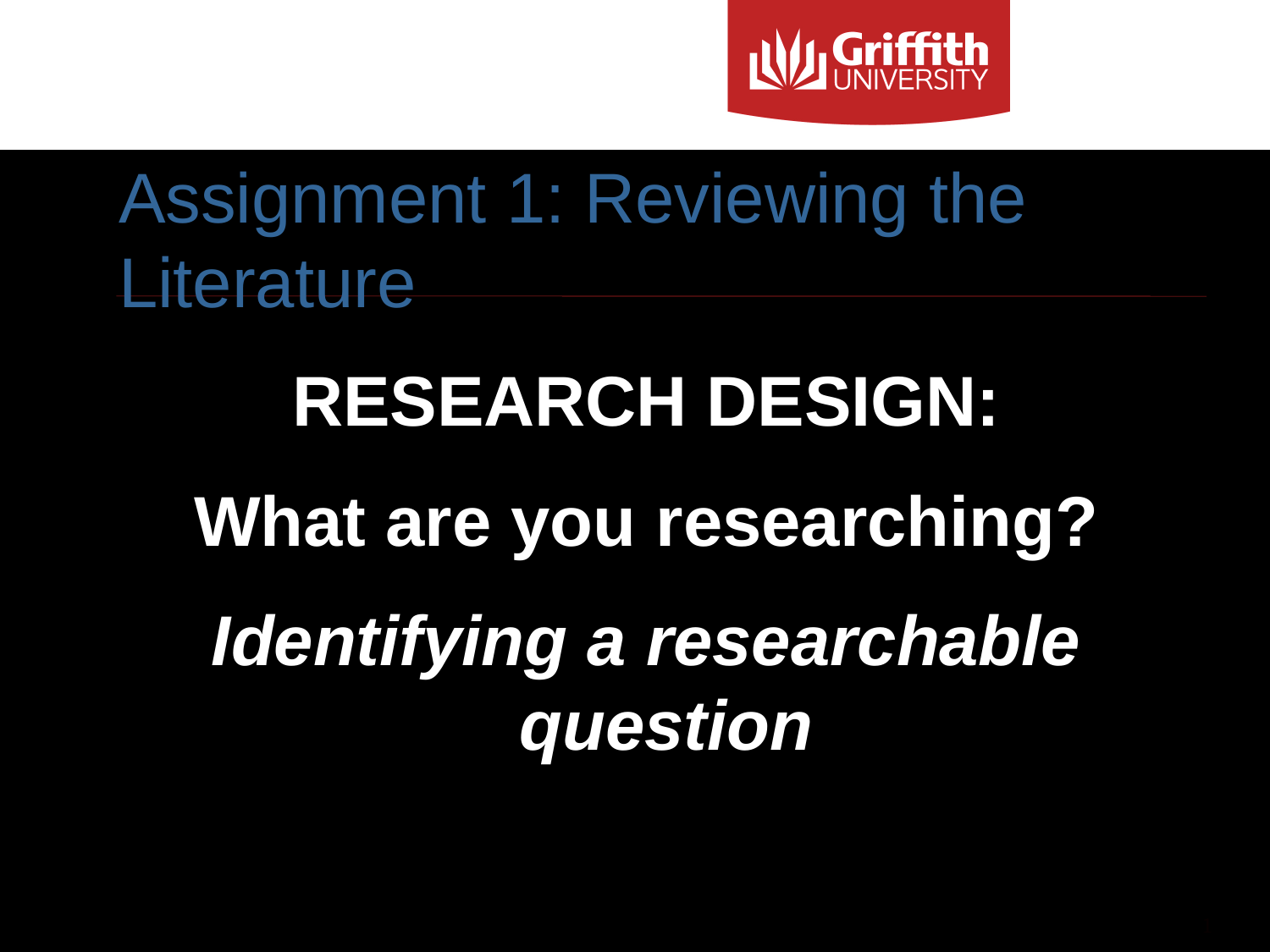

# Assignment 1: Reviewing the Literature

RESEARCH DESIGN:
What are you researching?
Identifying a researchable question
1